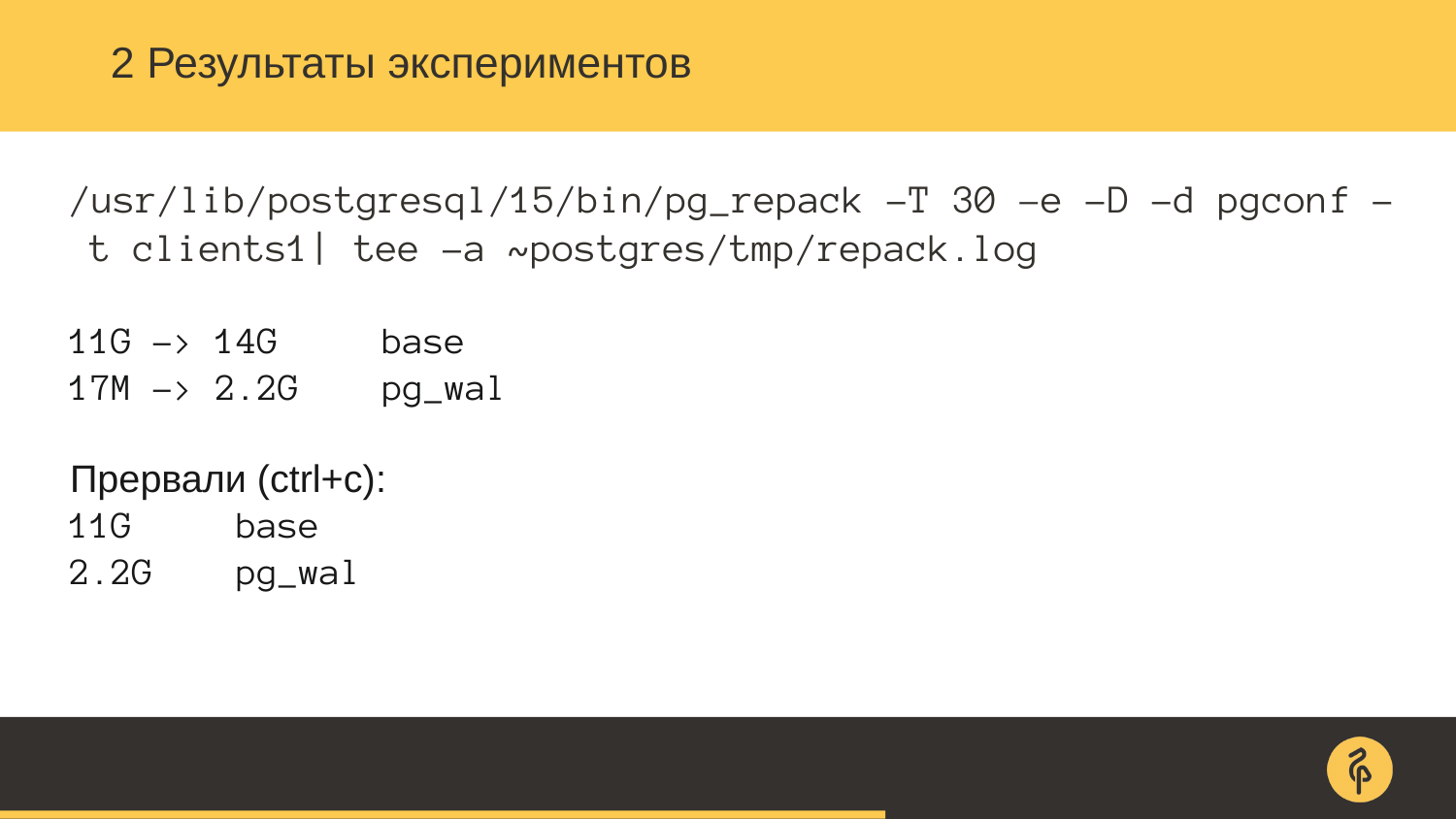

# 2 Результаты экспериментов
/usr/lib/postgresql/15/bin/pg_repack -T 30 –e -D -d pgconf -t clients1| tee -a ~postgres/tmp/repack.log

11G -> 14G     base
17M -> 2.2G    pg_wal

Прервали (ctrl+c):
11G     base
2.2G    pg_wal